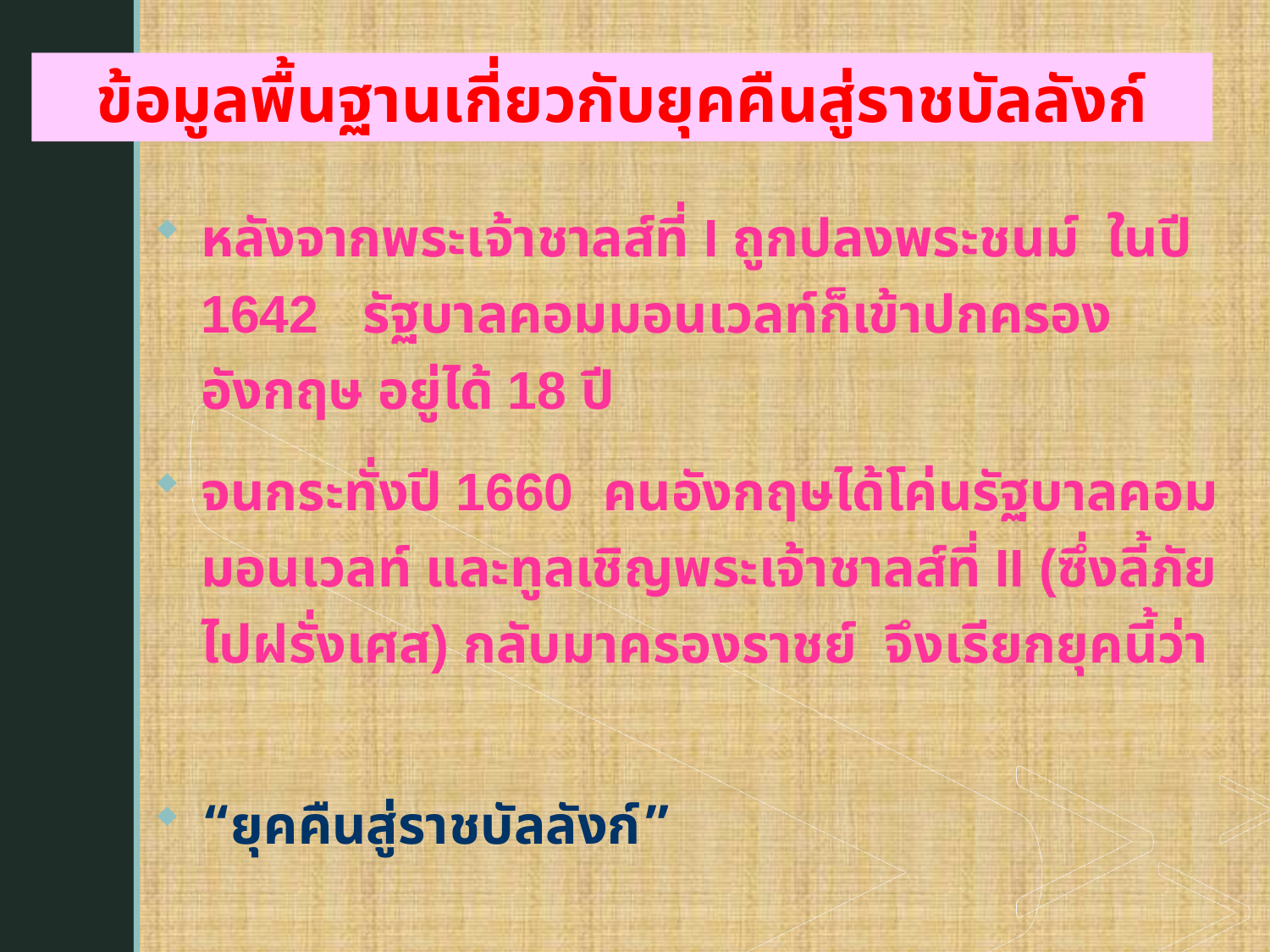

ข้อมูลพื้นฐานเกี่ยวกับยุคคืนสู่ราชบัลลังก์

หลังจากพระเจ้าชาลส์ที่ I ถูกปลงพระชนม์  ในปี 1642   รัฐบาลคอมมอนเวลท์ก็เข้าปกครองอังกฤษ อยู่ได้ 18 ปี
จนกระทั่งปี 1660  คนอังกฤษได้โค่นรัฐบาลคอมมอนเวลท์ และทูลเชิญพระเจ้าชาลส์ที่ II (ซึ่งลี้ภัยไปฝรั่งเศส) กลับมาครองราชย์  จึงเรียกยุคนี้ว่า
“ยุคคืนสู่ราชบัลลังก์”